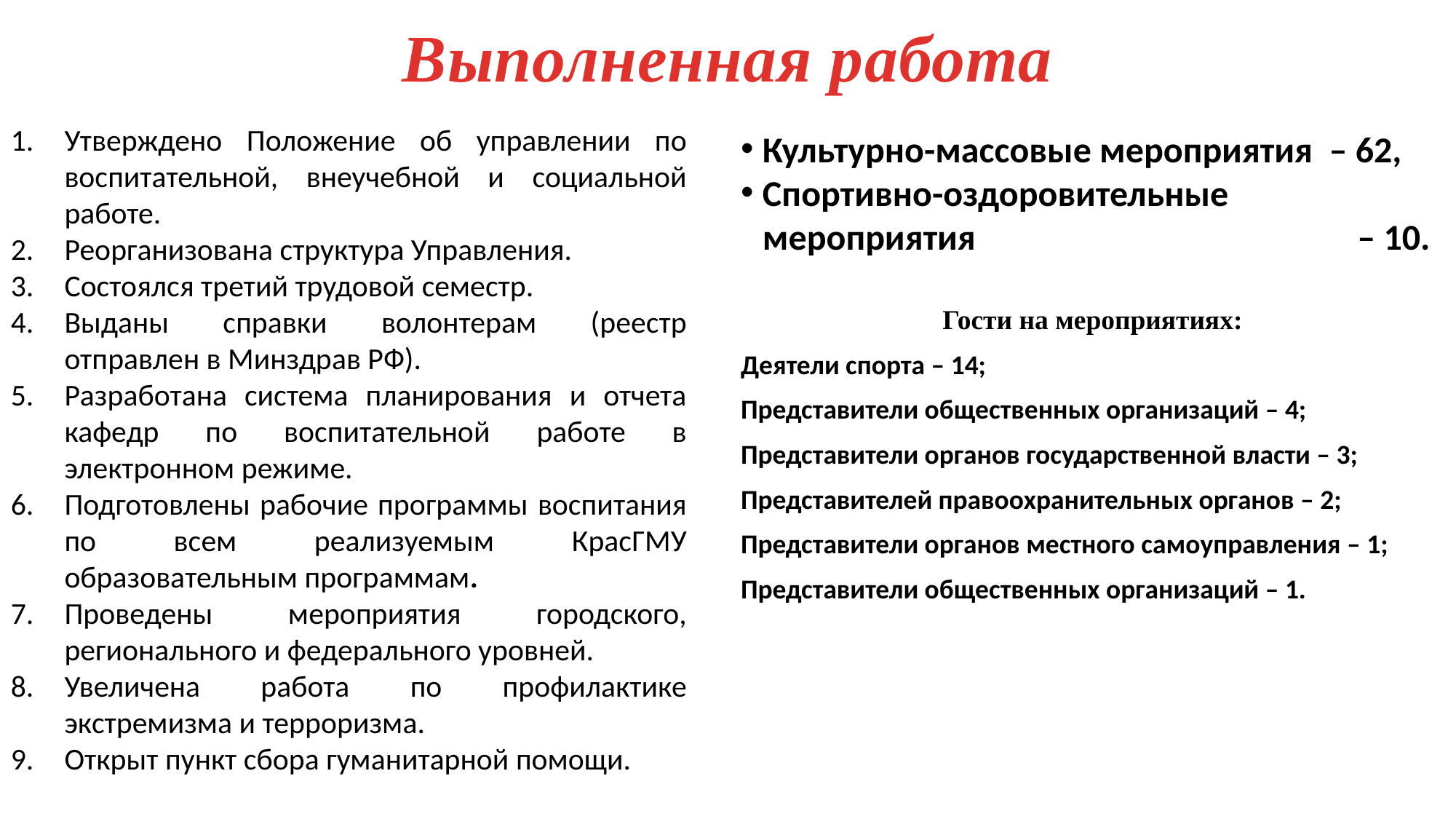

# Выполненная работа
Утверждено Положение об управлении по воспитательной, внеучебной и социальной работе.
Реорганизована структура Управления.
Состоялся третий трудовой семестр.
Выданы справки волонтерам (реестр отправлен в Минздрав РФ).
Разработана система планирования и отчета кафедр по воспитательной работе в электронном режиме.
Подготовлены рабочие программы воспитания по всем реализуемым КрасГМУ образовательным программам.
Проведены мероприятия городского, регионального и федерального уровней.
Увеличена работа по профилактике экстремизма и терроризма.
Открыт пункт сбора гуманитарной помощи.

Культурно-массовые мероприятия  – 62,
Спортивно-оздоровительные мероприятия 			      – 10.

Гости на мероприятиях:
Деятели спорта – 14;
Представители общественных организаций – 4;
Представители органов государственной власти – 3;
Представителей правоохранительных органов – 2;
Представители органов местного самоуправления – 1;
Представители общественных организаций – 1.